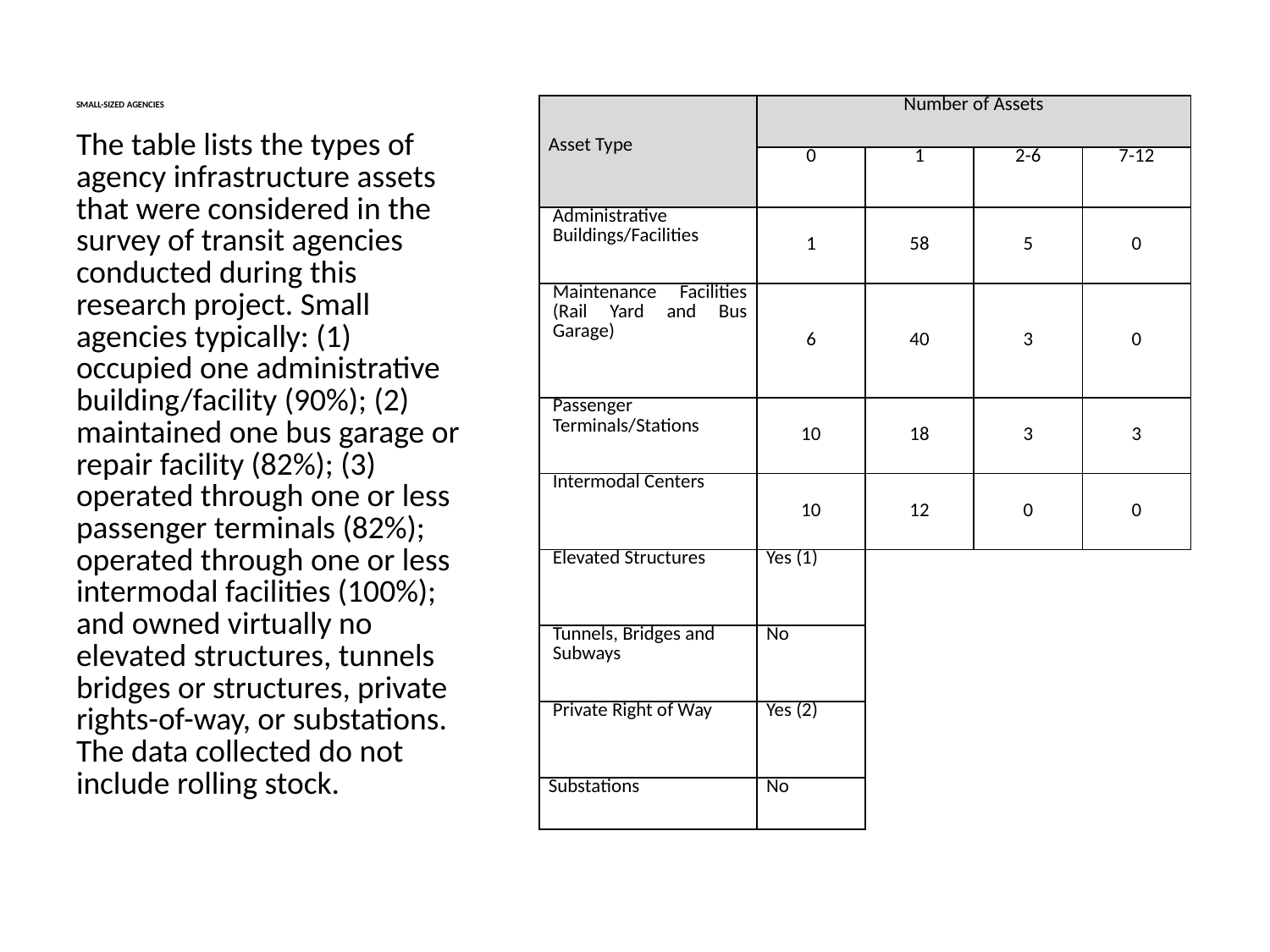

# SMALL-SIZED AGENCIES
| Asset Type | Number of Assets |  |  |  |
| --- | --- | --- | --- | --- |
|  | 0 | 1 | 2-6 | 7-12 |
| Administrative Buildings/Facilities | 1 | 58 | 5 | 0 |
| Maintenance Facilities (Rail Yard and Bus Garage) | 6 | 40 | 3 | 0 |
| Passenger Terminals/Stations | 10 | 18 | 3 | 3 |
| Intermodal Centers | 10 | 12 | 0 | 0 |
| Elevated Structures | Yes (1) |  |  |  |
| Tunnels, Bridges and Subways | No |  |  |  |
| Private Right of Way | Yes (2) |  |  |  |
| Substations | No |  |  |  |
The table lists the types of agency infrastructure assets that were considered in the survey of transit agencies conducted during this research project. Small agencies typically: (1) occupied one administrative building/facility (90%); (2) maintained one bus garage or repair facility (82%); (3) operated through one or less passenger terminals (82%); operated through one or less intermodal facilities (100%);  and owned virtually no elevated structures, tunnels bridges or structures, private rights-of-way, or substations.   The data collected do not include rolling stock.